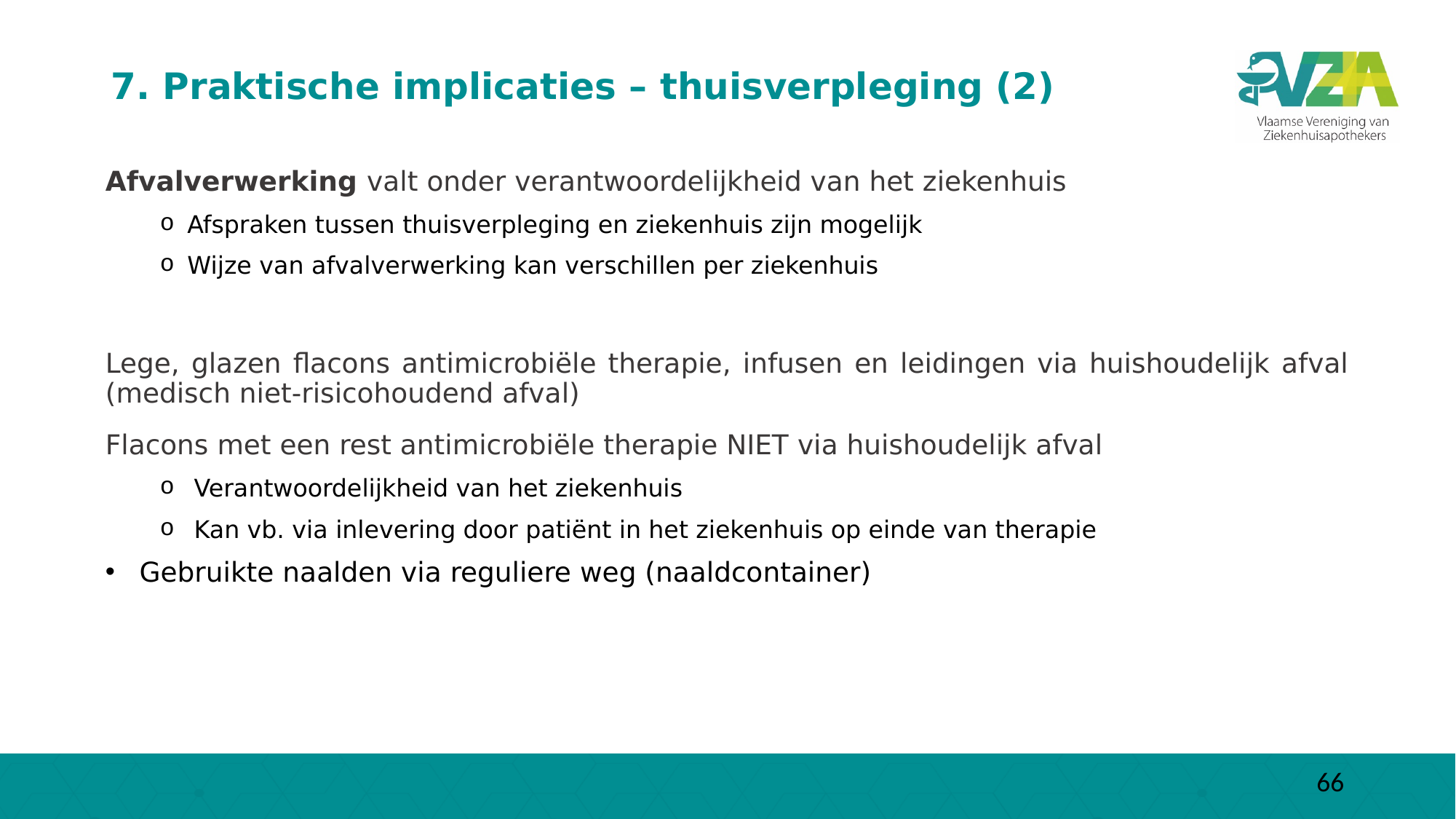

# 7. Praktische implicaties – thuisverpleging (2)
Afvalverwerking valt onder verantwoordelijkheid van het ziekenhuis
Afspraken tussen thuisverpleging en ziekenhuis zijn mogelijk
Wijze van afvalverwerking kan verschillen per ziekenhuis

Lege, glazen flacons antimicrobiële therapie, infusen en leidingen via huishoudelijk afval (medisch niet-risicohoudend afval)
Flacons met een rest antimicrobiële therapie NIET via huishoudelijk afval
Verantwoordelijkheid van het ziekenhuis
Kan vb. via inlevering door patiënt in het ziekenhuis op einde van therapie
Gebruikte naalden via reguliere weg (naaldcontainer)

66